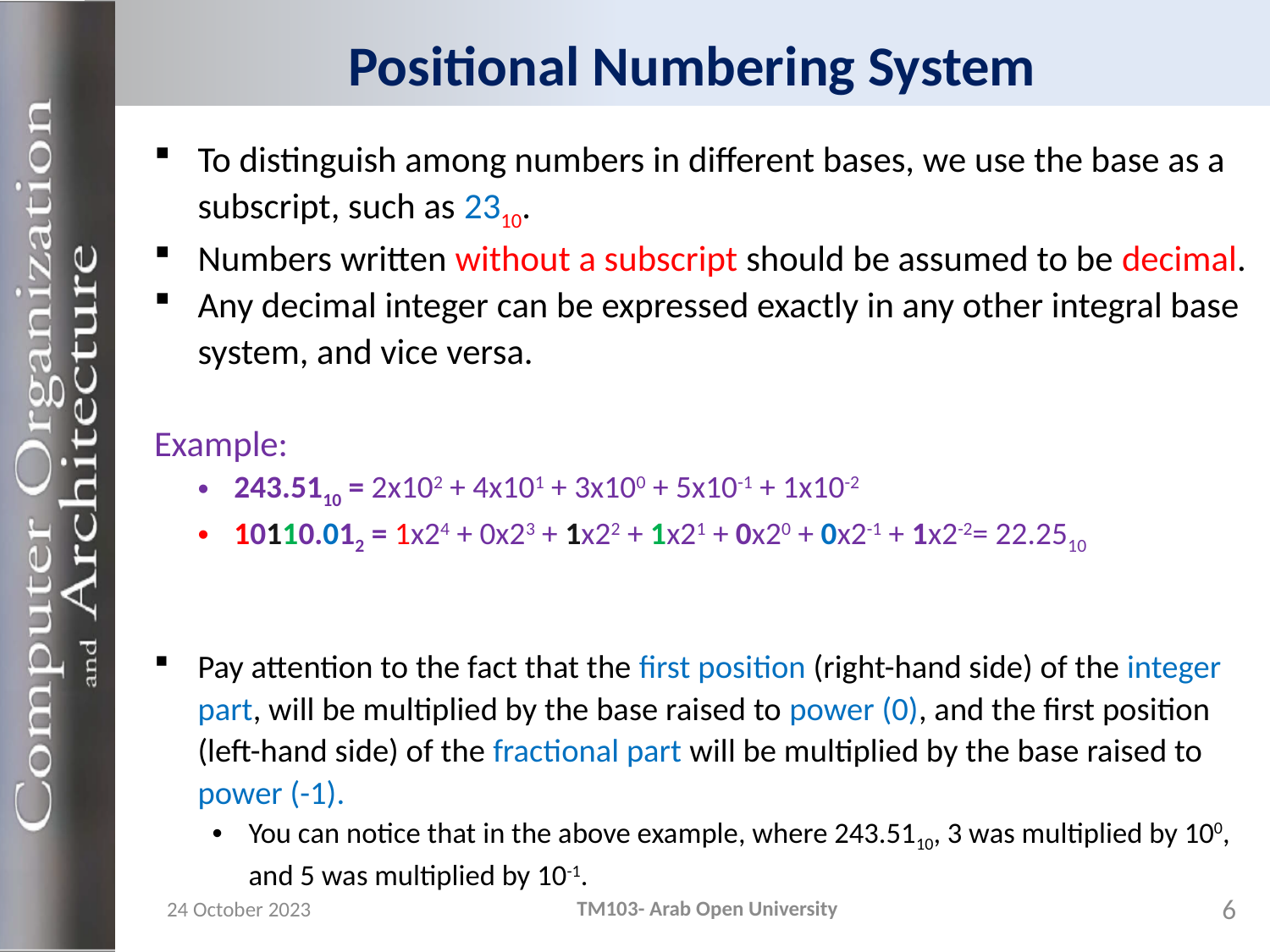

# Positional Numbering System
To distinguish among numbers in different bases, we use the base as a subscript, such as 2310.
Numbers written without a subscript should be assumed to be decimal.
Any decimal integer can be expressed exactly in any other integral base system, and vice versa.

Example:
243.5110 = 2x102 + 4x101 + 3x100 + 5x10-1 + 1x10-2
10110.012 = 1x24 + 0x23 + 1x22 + 1x21 + 0x20 + 0x2-1 + 1x2-2= 22.2510

Pay attention to the fact that the first position (right-hand side) of the integer part, will be multiplied by the base raised to power (0), and the first position (left-hand side) of the fractional part will be multiplied by the base raised to power (-1).
You can notice that in the above example, where 243.5110, 3 was multiplied by 100, and 5 was multiplied by 10-1.
TM103- Arab Open University
6
24 October 2023